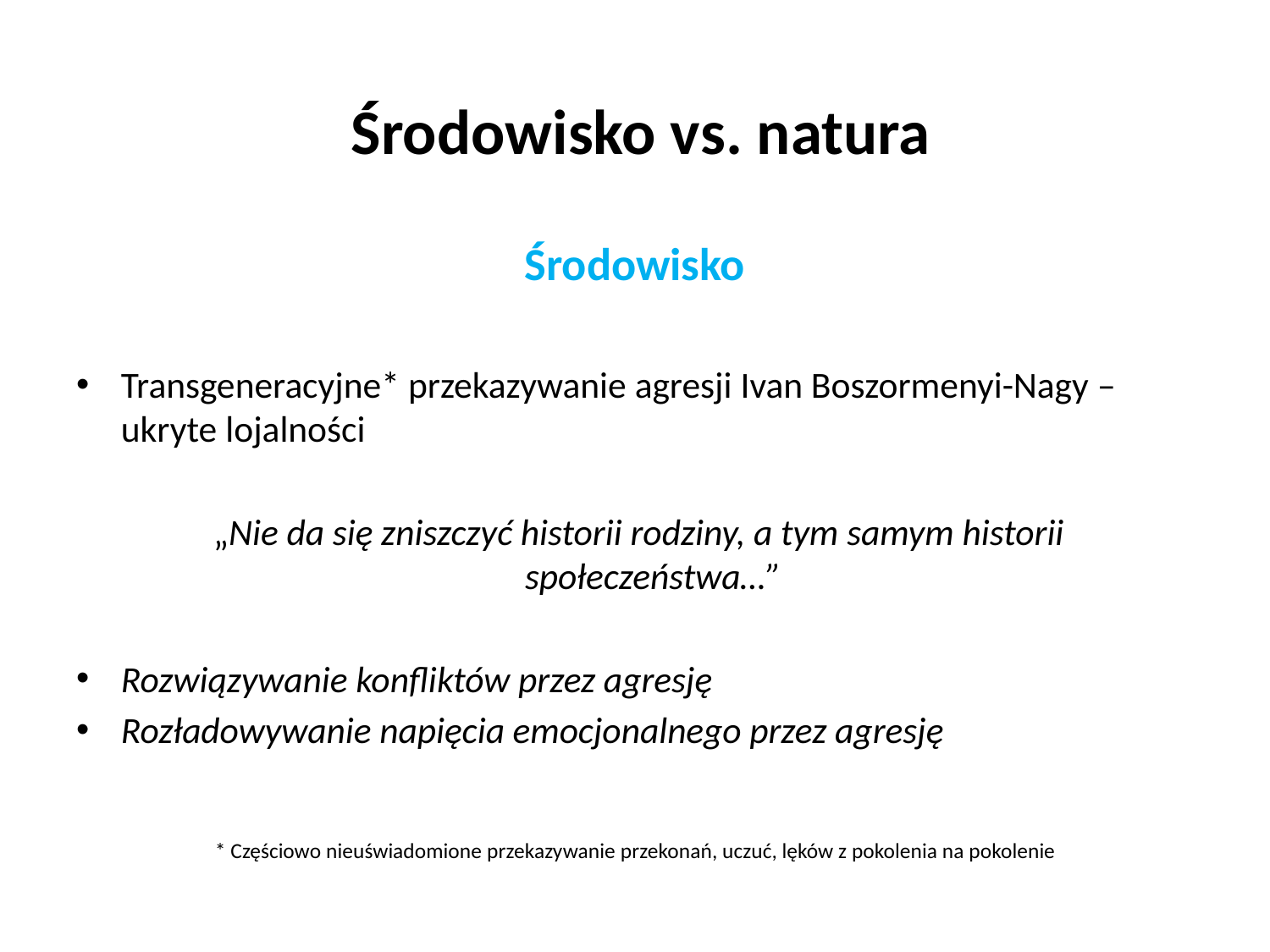

# Środowisko vs. natura
Środowisko

Transgeneracyjne* przekazywanie agresji Ivan Boszormenyi-Nagy – ukryte lojalności

 „Nie da się zniszczyć historii rodziny, a tym samym historii społeczeństwa…”

Rozwiązywanie konfliktów przez agresję
Rozładowywanie napięcia emocjonalnego przez agresję

* Częściowo nieuświadomione przekazywanie przekonań, uczuć, lęków z pokolenia na pokolenie